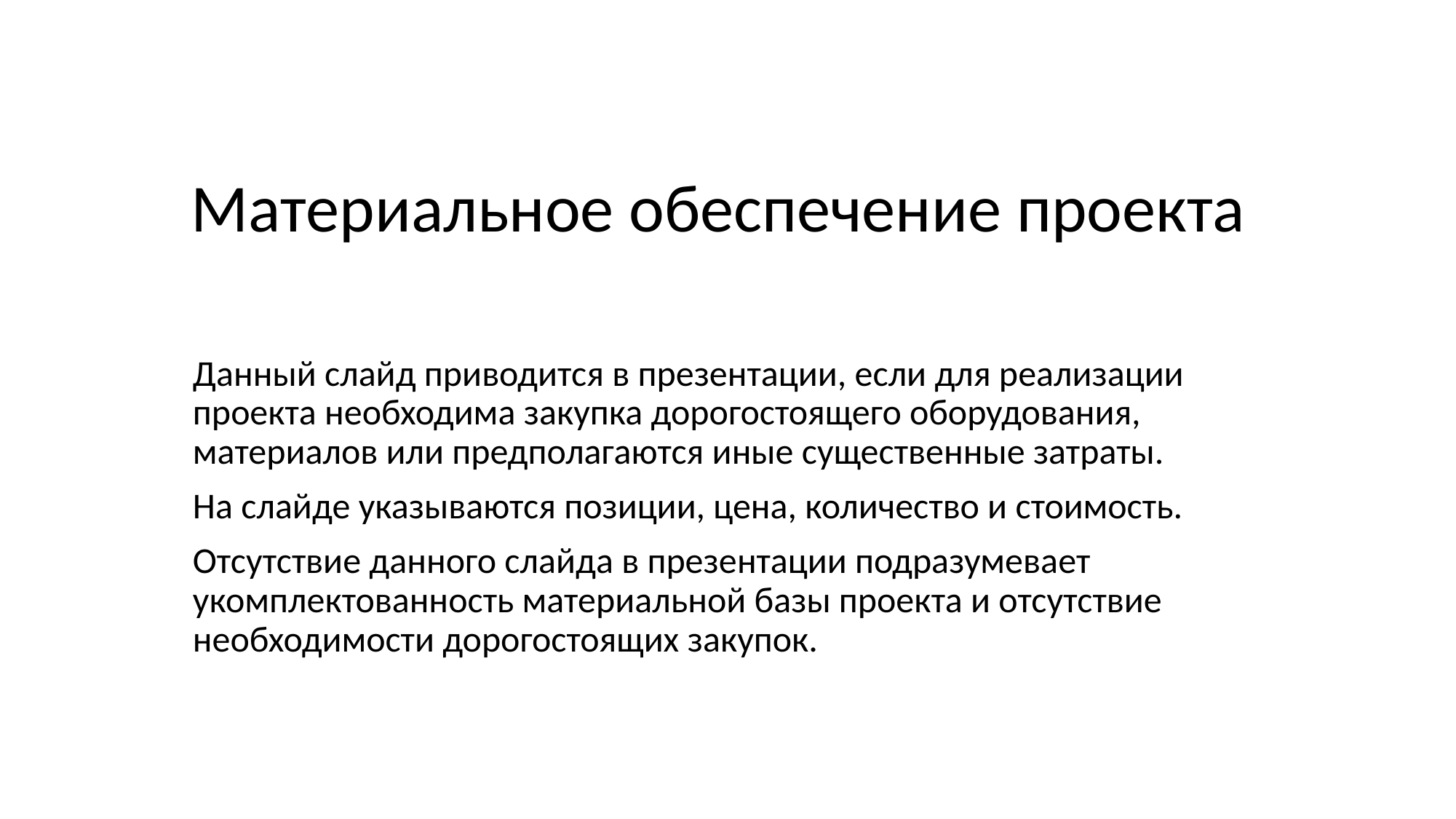

# Материальное обеспечение проекта
Данный слайд приводится в презентации, если для реализации проекта необходима закупка дорогостоящего оборудования, материалов или предполагаются иные существенные затраты.
На слайде указываются позиции, цена, количество и стоимость.
Отсутствие данного слайда в презентации подразумевает укомплектованность материальной базы проекта и отсутствие необходимости дорогостоящих закупок.